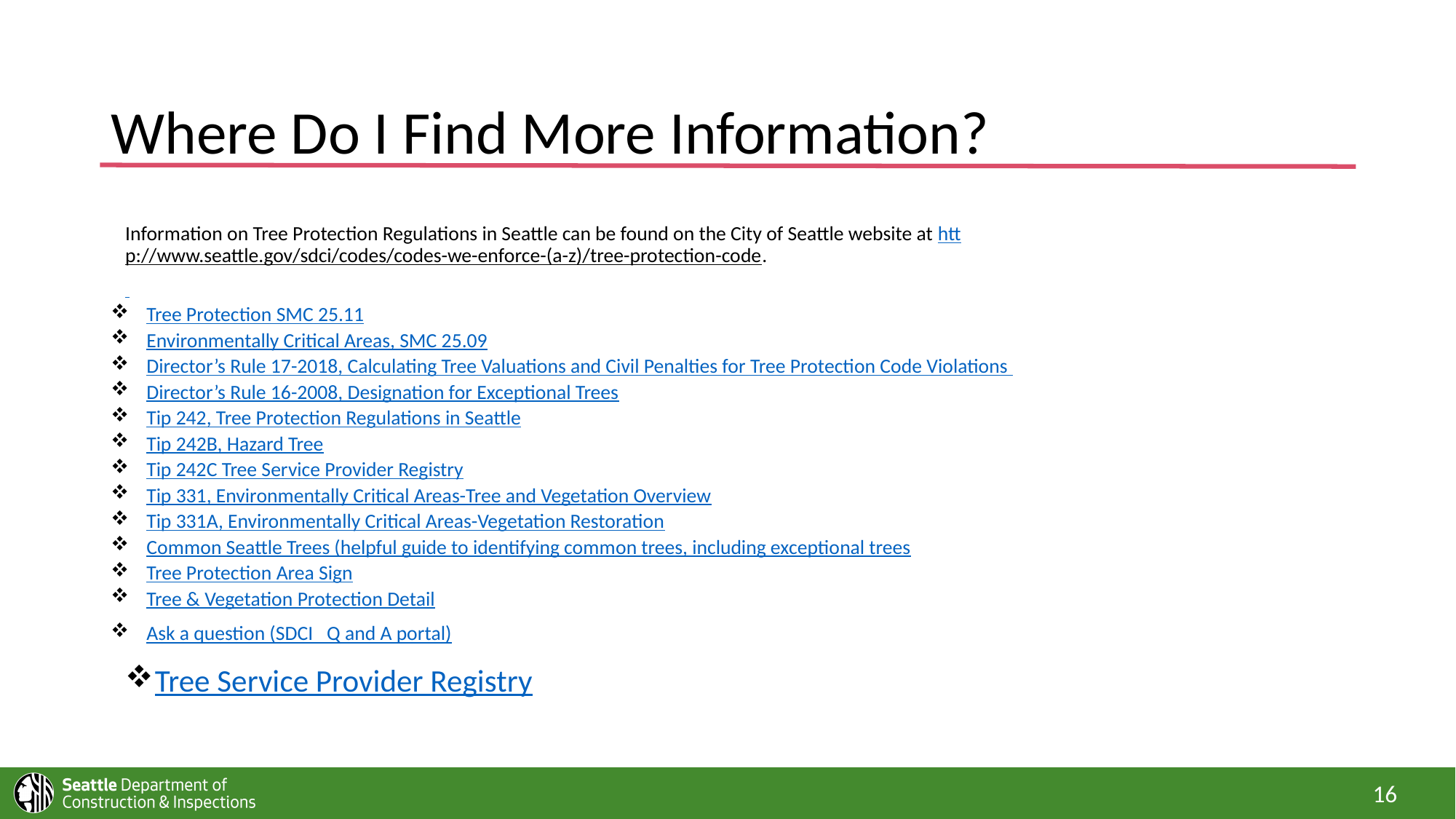

# Where Do I Find More Information?
Information on Tree Protection Regulations in Seattle can be found on the City of Seattle website at http://www.seattle.gov/sdci/codes/codes-we-enforce-(a-z)/tree-protection-code.

Tree Protection SMC 25.11
Environmentally Critical Areas, SMC 25.09
Director’s Rule 17-2018, Calculating Tree Valuations and Civil Penalties for Tree Protection Code Violations
Director’s Rule 16-2008, Designation for Exceptional Trees
Tip 242, Tree Protection Regulations in Seattle
Tip 242B, Hazard Tree
Tip 242C Tree Service Provider Registry
Tip 331, Environmentally Critical Areas-Tree and Vegetation Overview
Tip 331A, Environmentally Critical Areas-Vegetation Restoration
Common Seattle Trees (helpful guide to identifying common trees, including exceptional trees
Tree Protection Area Sign
Tree & Vegetation Protection Detail
Ask a question (SDCI   Q and A portal)
Tree Service Provider Registry